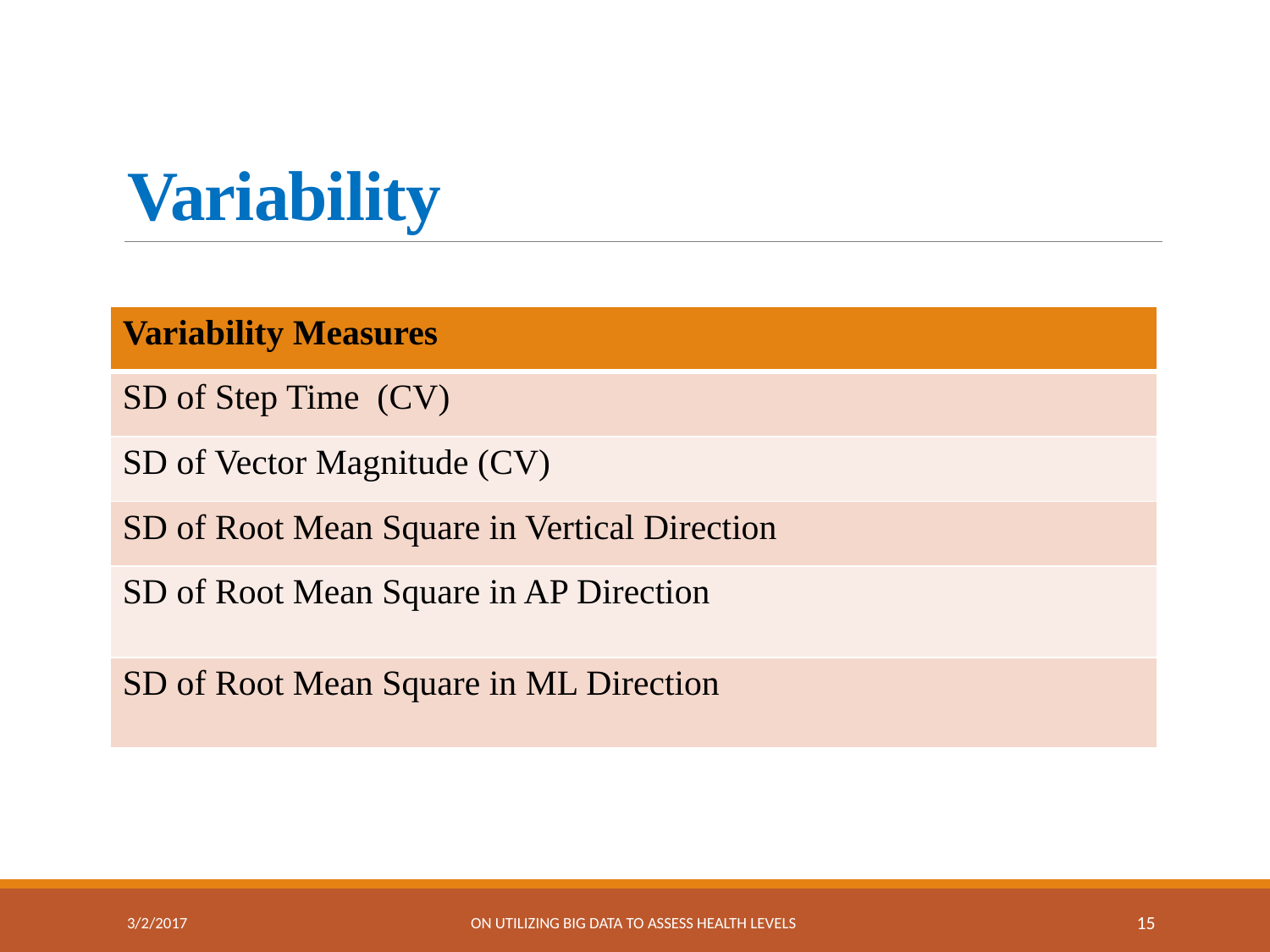

# Variability
| Variability Measures |
| --- |
| SD of Step Time (CV) |
| SD of Vector Magnitude (CV) |
| SD of Root Mean Square in Vertical Direction |
| SD of Root Mean Square in AP Direction |
| SD of Root Mean Square in ML Direction |
3/2/2017
On utilizing big data to assess health levels
15